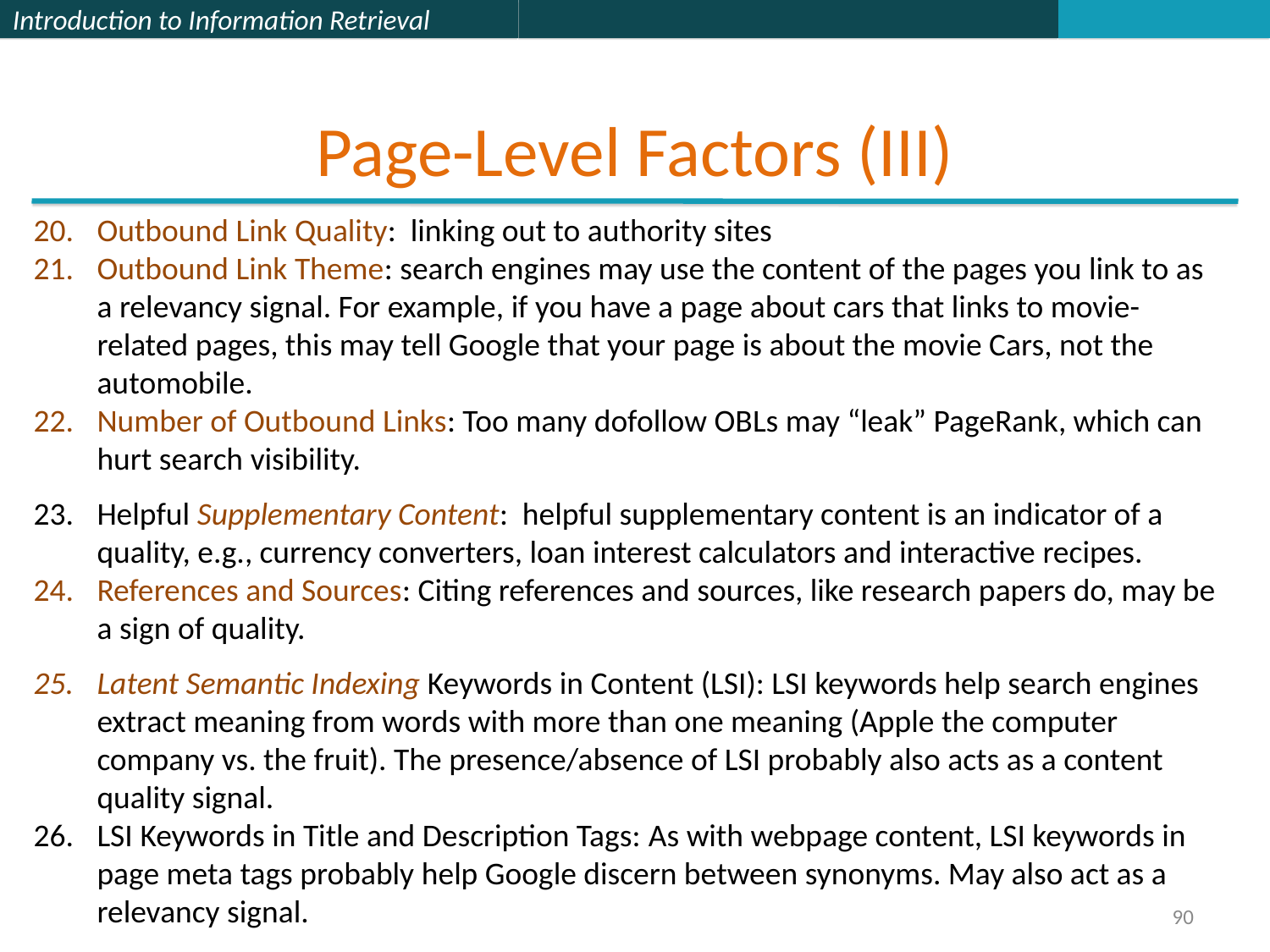

# Page-Level Factors (III)

Outbound Link Quality:  linking out to authority sites
Outbound Link Theme: search engines may use the content of the pages you link to as a relevancy signal. For example, if you have a page about cars that links to movie-related pages, this may tell Google that your page is about the movie Cars, not the automobile.
Number of Outbound Links: Too many dofollow OBLs may “leak” PageRank, which can hurt search visibility.

Helpful Supplementary Content:  helpful supplementary content is an indicator of a quality, e.g., currency converters, loan interest calculators and interactive recipes.
References and Sources: Citing references and sources, like research papers do, may be a sign of quality.

Latent Semantic Indexing Keywords in Content (LSI): LSI keywords help search engines extract meaning from words with more than one meaning (Apple the computer company vs. the fruit). The presence/absence of LSI probably also acts as a content quality signal.
LSI Keywords in Title and Description Tags: As with webpage content, LSI keywords in page meta tags probably help Google discern between synonyms. May also act as a relevancy signal.
90